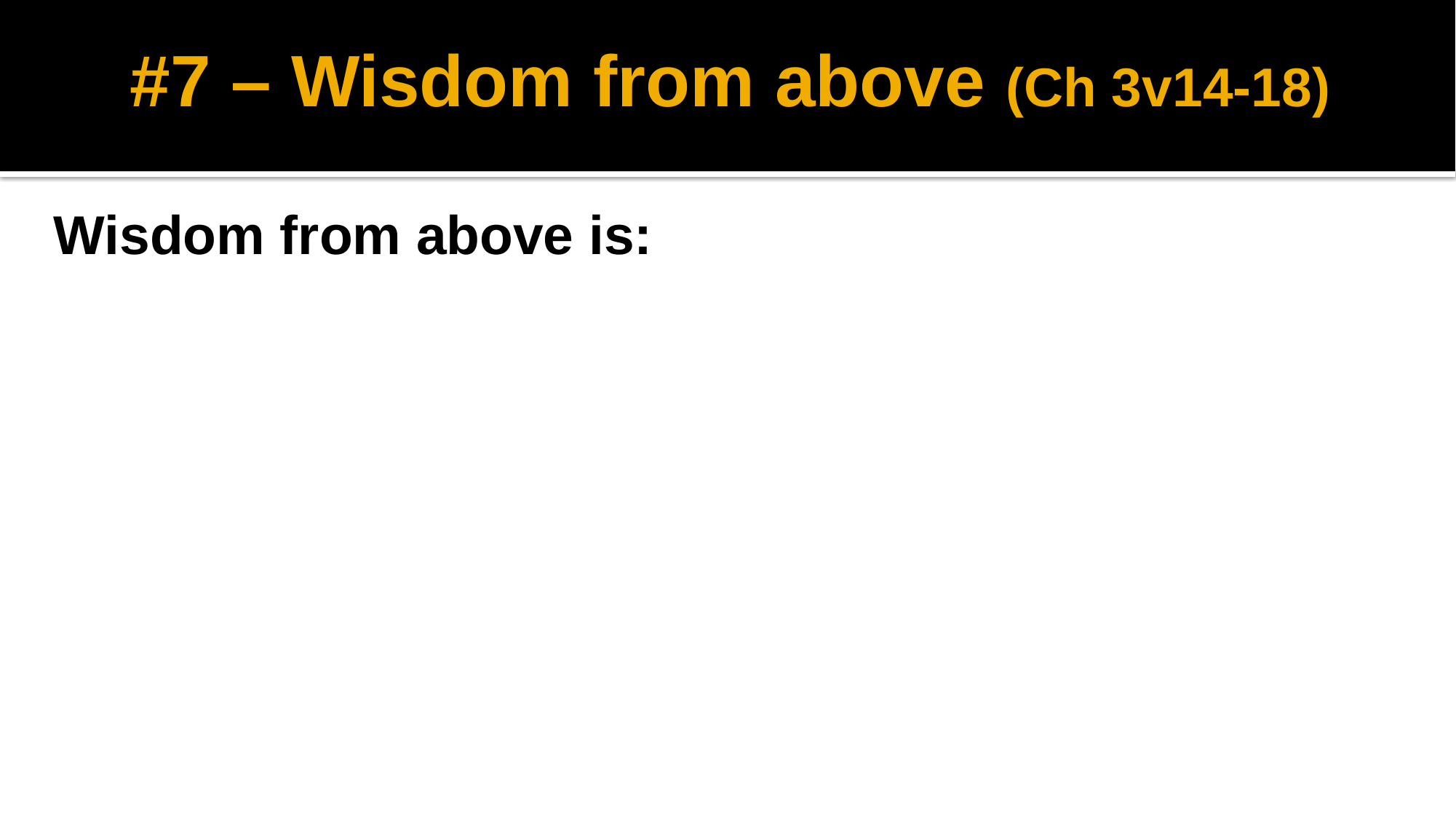

# #7 – Wisdom from above (Ch 3v14-18)
Wisdom from above is: